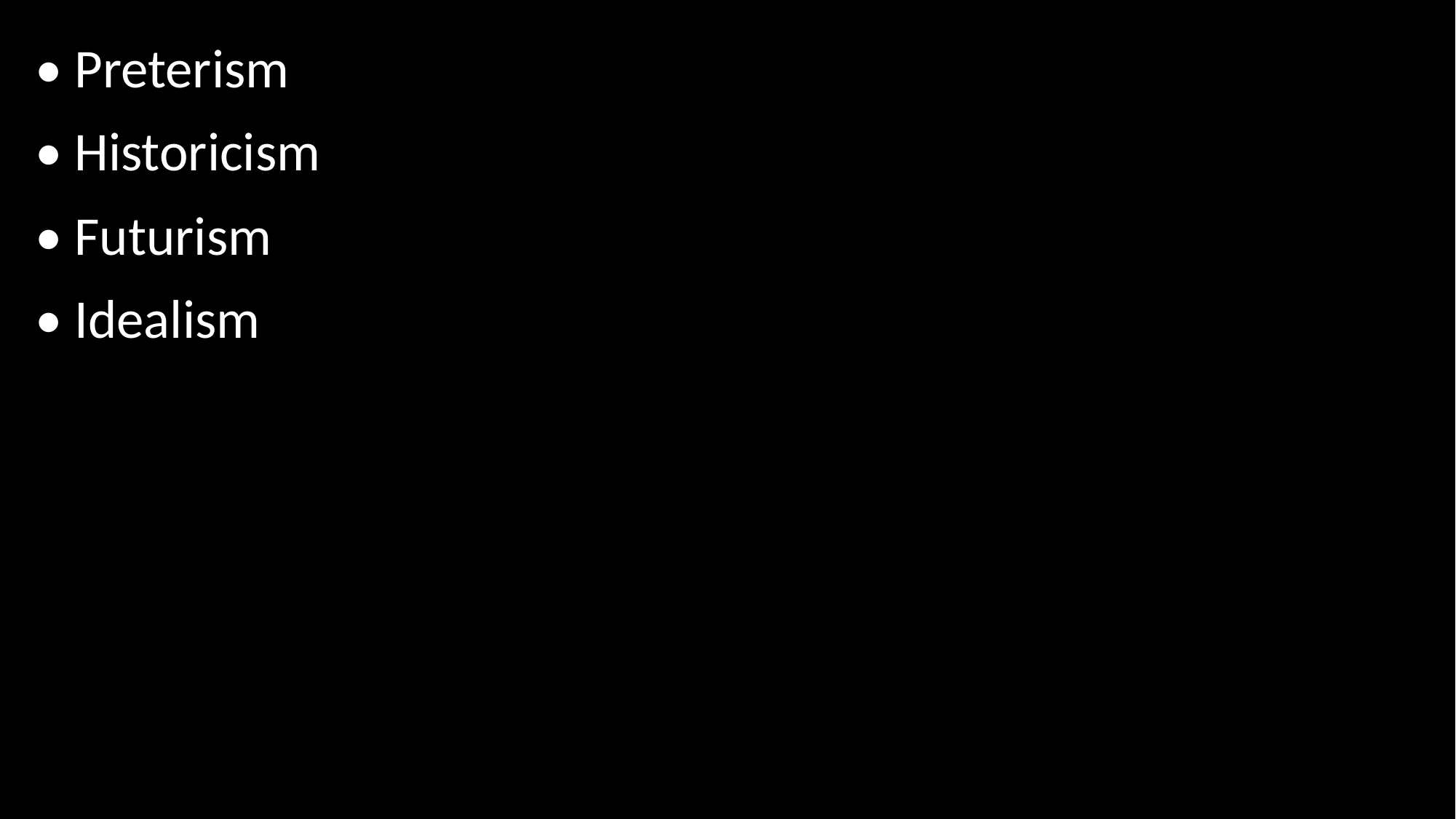

• Preterism
• Historicism
• Futurism
• Idealism